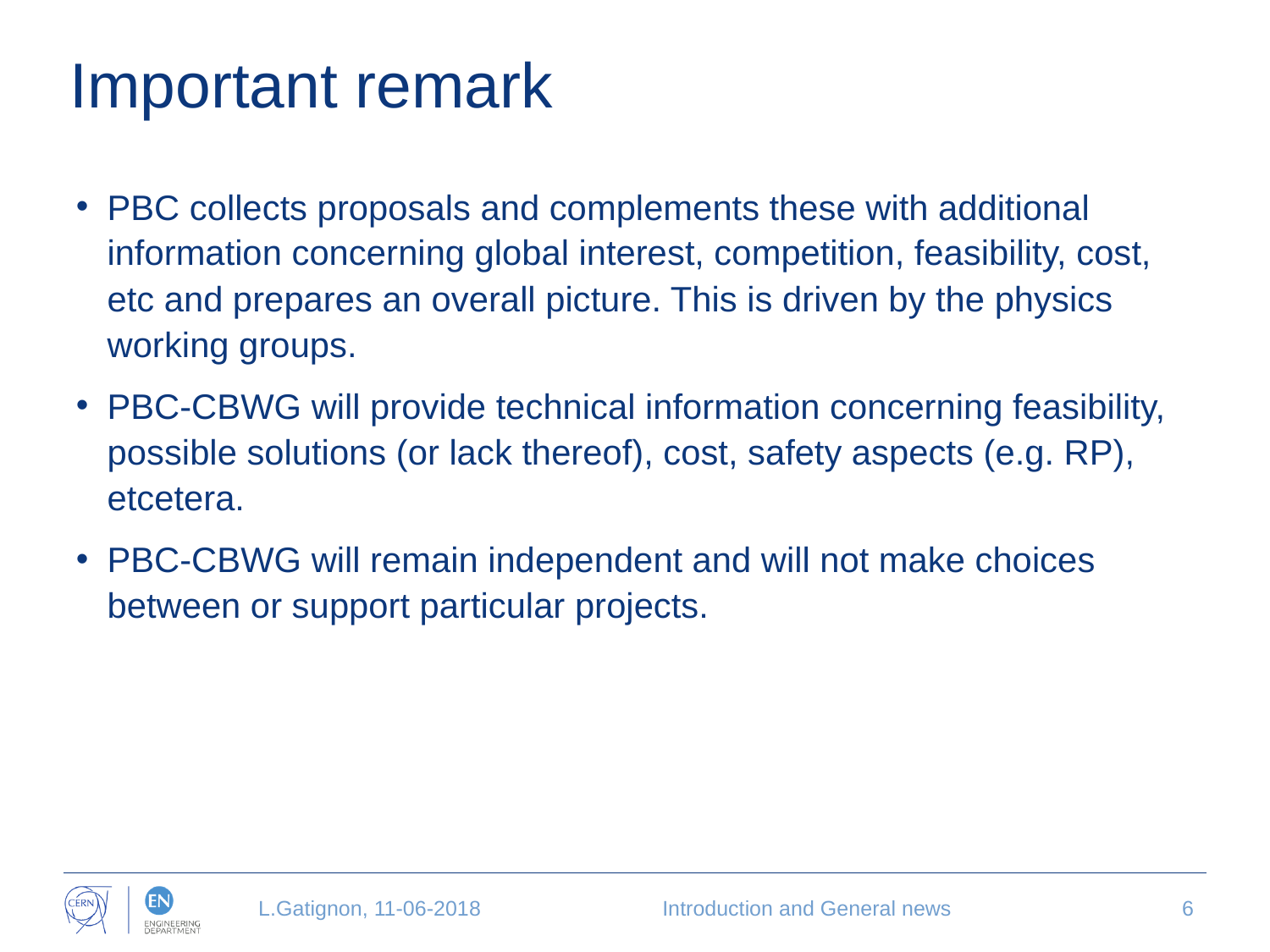

# Important remark
PBC collects proposals and complements these with additional information concerning global interest, competition, feasibility, cost, etc and prepares an overall picture. This is driven by the physics working groups.
PBC-CBWG will provide technical information concerning feasibility,  possible solutions (or lack thereof), cost, safety aspects (e.g. RP), etcetera.
PBC-CBWG will remain independent and will not make choices between or support particular projects.
L.Gatignon, 11-06-2018
Introduction and General news
6